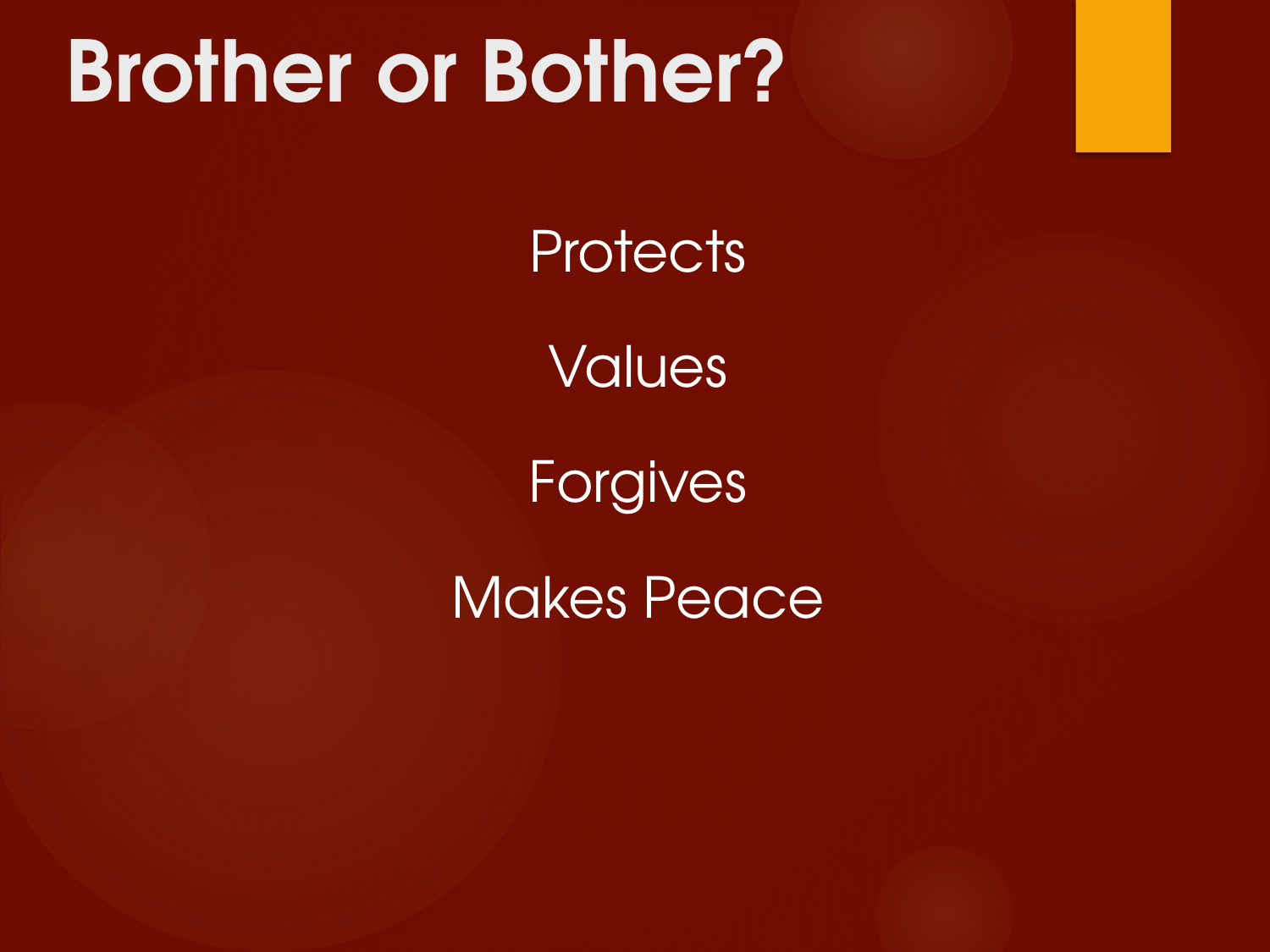

# Brother or Bother?
Protects

Values

Forgives

Makes Peace